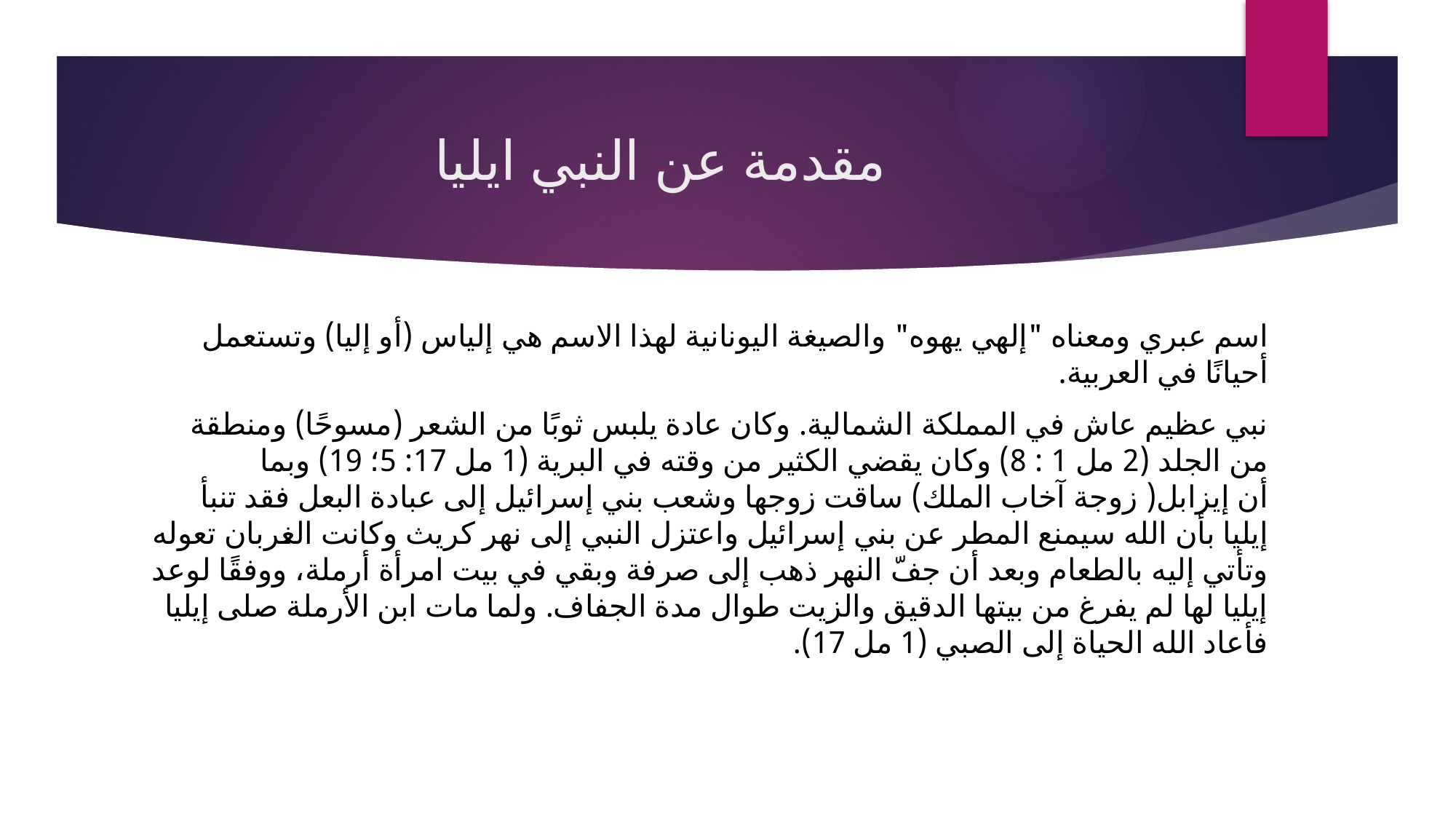

# مقدمة عن النبي ايليا
اسم عبري ومعناه "إلهي يهوه" والصيغة اليونانية لهذا الاسم هي إلياس (أو إليا) وتستعمل أحيانًا في العربية.
نبي عظيم عاش في المملكة الشمالية. وكان عادة يلبس ثوبًا من الشعر (مسوحًا) ومنطقة من الجلد (2 مل 1 : 8) وكان يقضي الكثير من وقته في البرية (1 مل 17: 5؛ 19) وبما أن إيزابل( زوجة آخاب الملك) ساقت زوجها وشعب بني إسرائيل إلى عبادة البعل فقد تنبأ إيليا بأن الله سيمنع المطر عن بني إسرائيل واعتزل النبي إلى نهر كريث وكانت الغربان تعوله وتأتي إليه بالطعام وبعد أن جفّ النهر ذهب إلى صرفة وبقي في بيت امرأة أرملة، ووفقًا لوعد إيليا لها لم يفرغ من بيتها الدقيق والزيت طوال مدة الجفاف. ولما مات ابن الأرملة صلى إيليا فأعاد الله الحياة إلى الصبي (1 مل 17).